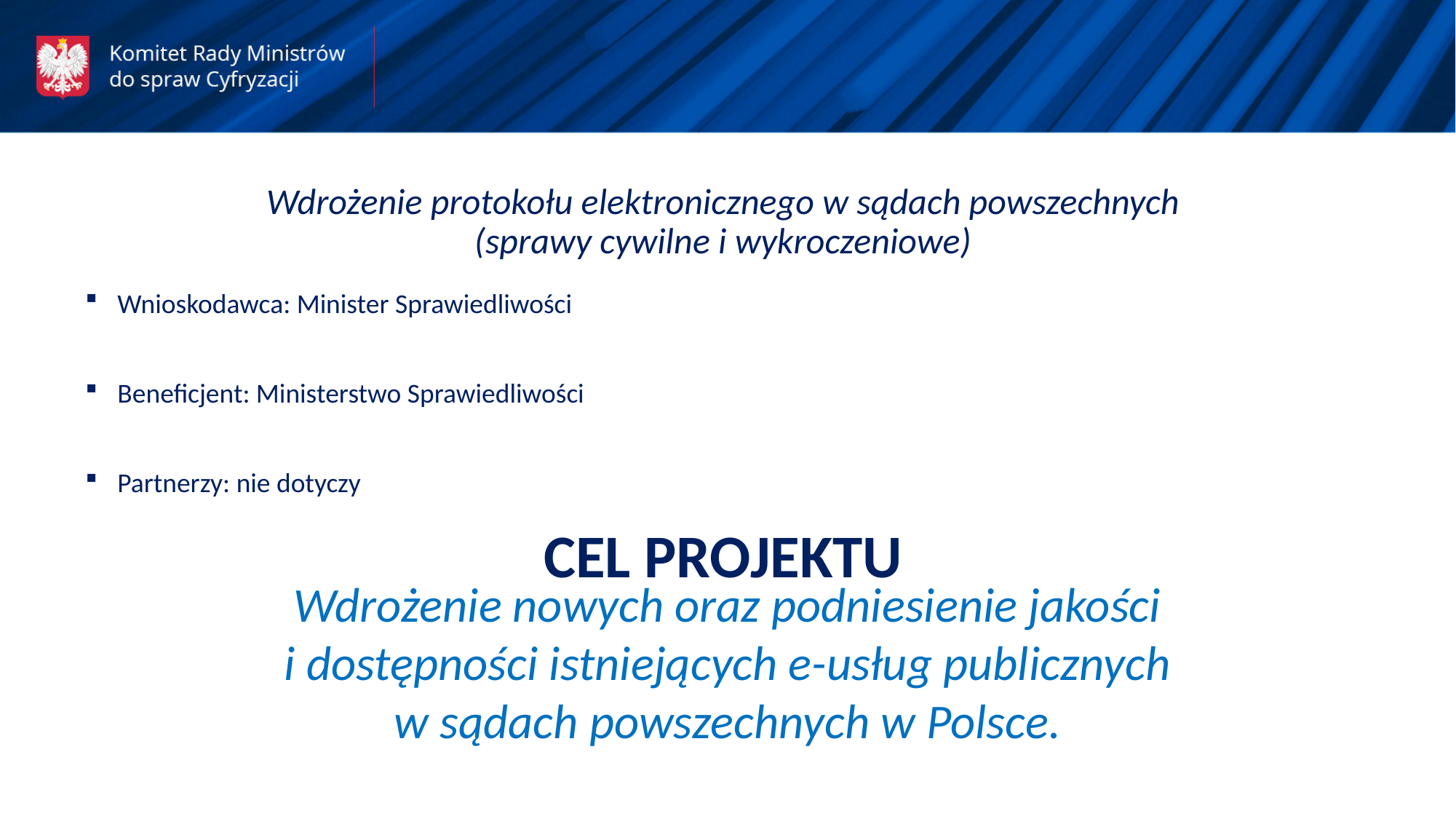

Wdrożenie protokołu elektronicznego w sądach powszechnych (sprawy cywilne i wykroczeniowe)
Wnioskodawca: Minister Sprawiedliwości

Beneficjent: Ministerstwo Sprawiedliwości

Partnerzy: nie dotyczy
CEL PROJEKTU
Wdrożenie nowych oraz podniesienie jakości
i dostępności istniejących e-usług publicznych
w sądach powszechnych w Polsce.